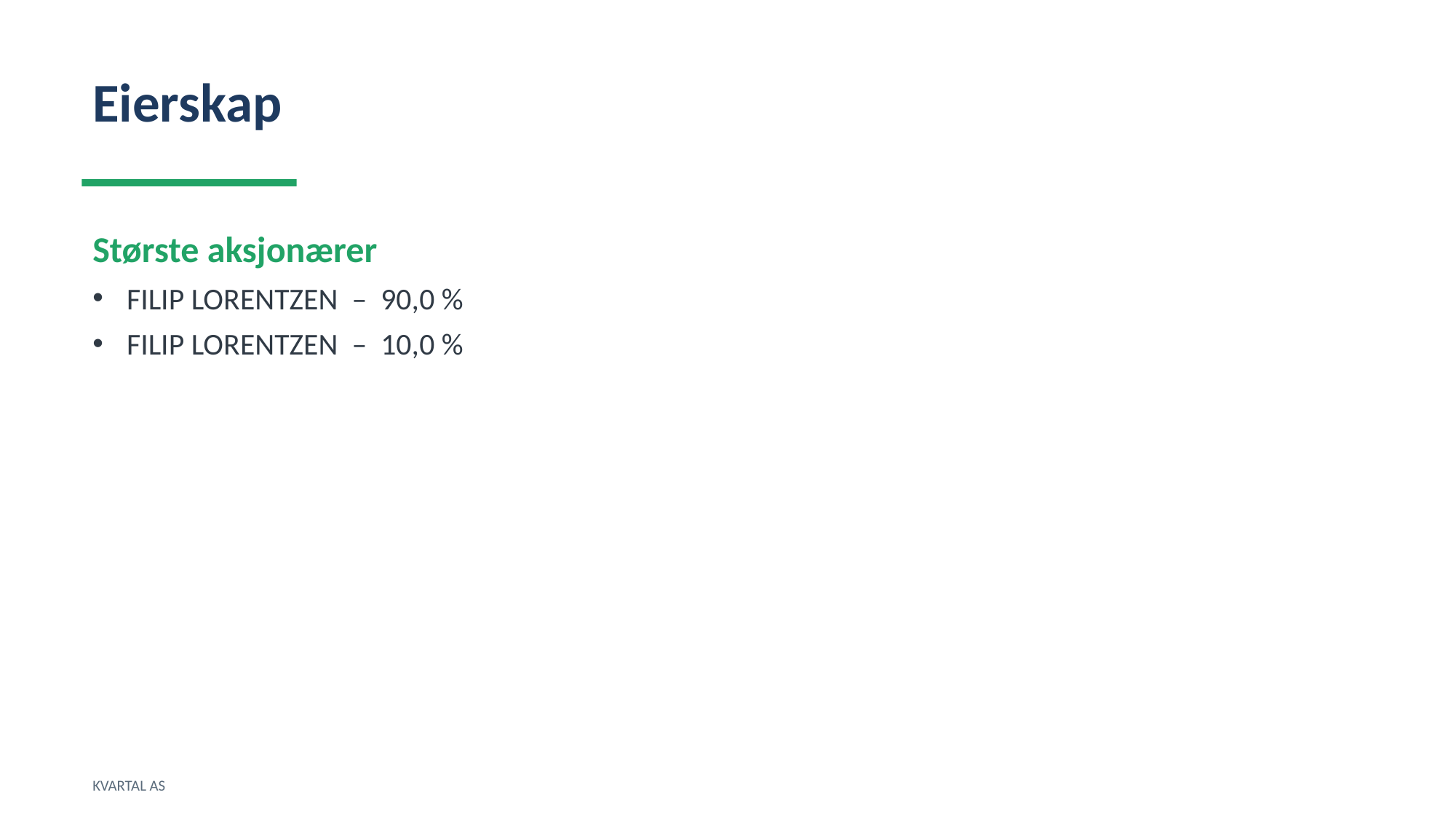

Eierskap

Største aksjonærer
FILIP LORENTZEN  –  90,0 %
FILIP LORENTZEN  –  10,0 %
KVARTAL AS